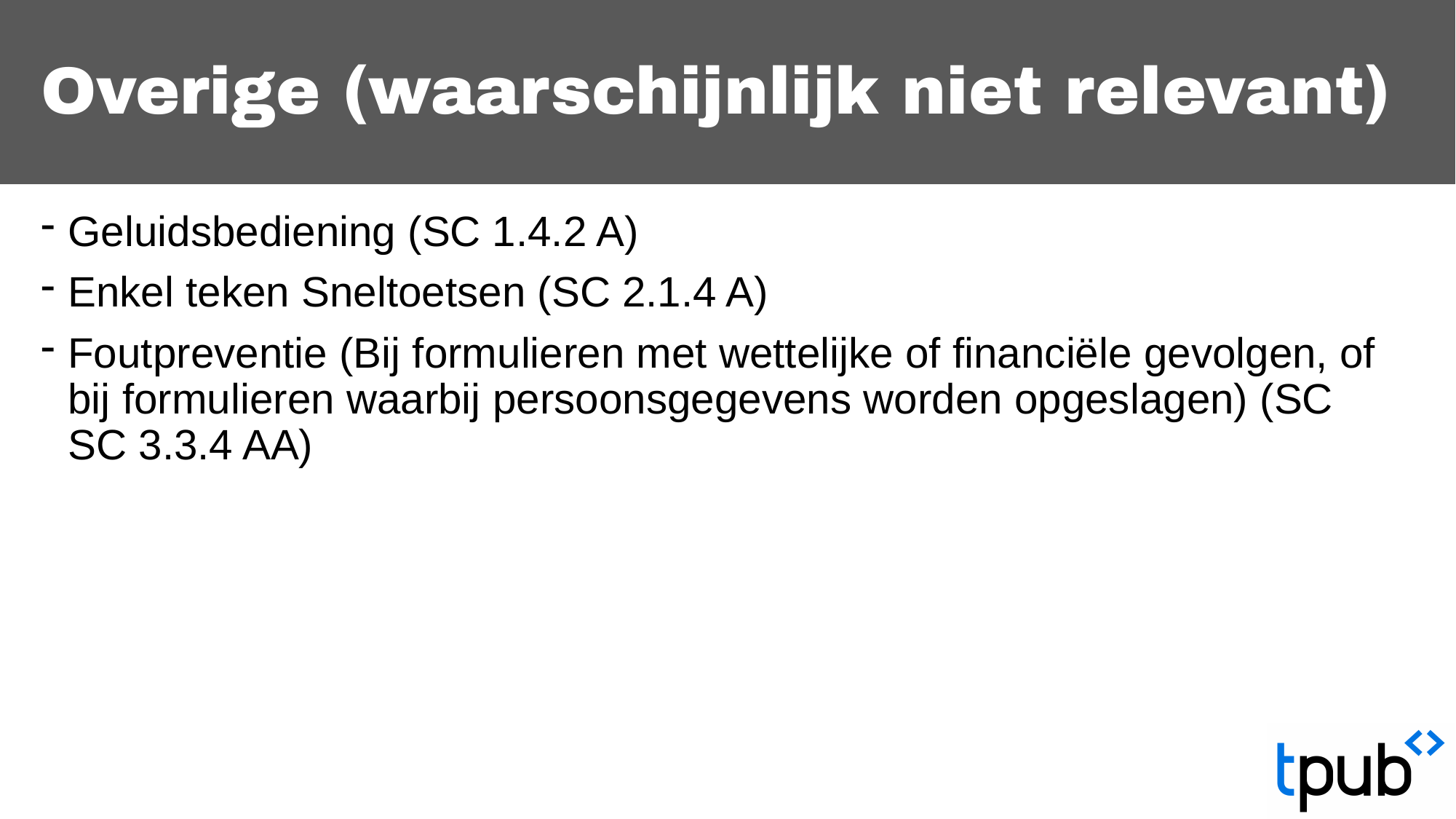

# Overige (waarschijnlijk niet relevant)
Geluidsbediening (SC 1.4.2 A)
Enkel teken Sneltoetsen (SC 2.1.4 A)
Foutpreventie (Bij formulieren met wettelijke of financiële gevolgen, of bij formulieren waarbij persoonsgegevens worden opgeslagen) (SC SC 3.3.4 AA)